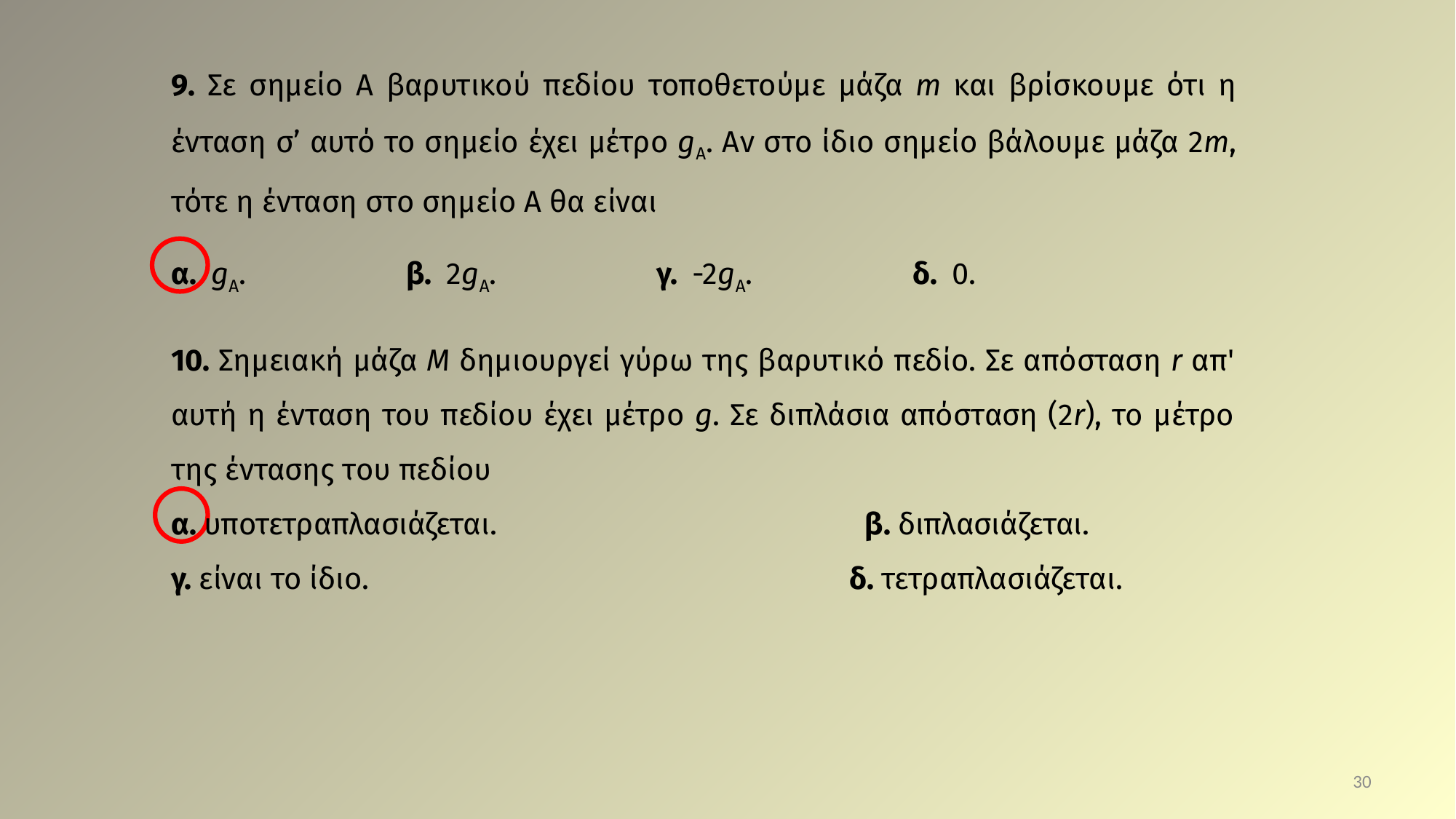

9. Σε σημείο Α βαρυτικού πεδίου τοποθετούμε μάζα m και βρίσκουμε ότι η ένταση σ’ αυτό το σημείο έχει μέτρο gΑ. Αν στο ίδιο σημείο βάλουμε μάζα 2m, τότε η ένταση στο σημείο Α θα είναι
α.  gΑ.                    β.  2gΑ.                    γ.  -2gΑ.                    δ.  0.

10. Σημειακή μάζα Μ δημιουργεί γύρω της βαρυτικό πεδίο. Σε απόσταση r απ' αυτή η ένταση του πεδίου έχει μέτρο g. Σε διπλάσια απόσταση (2r), το μέτρο της έντασης του πεδίου
α. υποτετραπλασιάζεται.                                              β. διπλασιάζεται.
γ. είναι το ίδιο.                                                            δ. τετραπλασιάζεται.

30